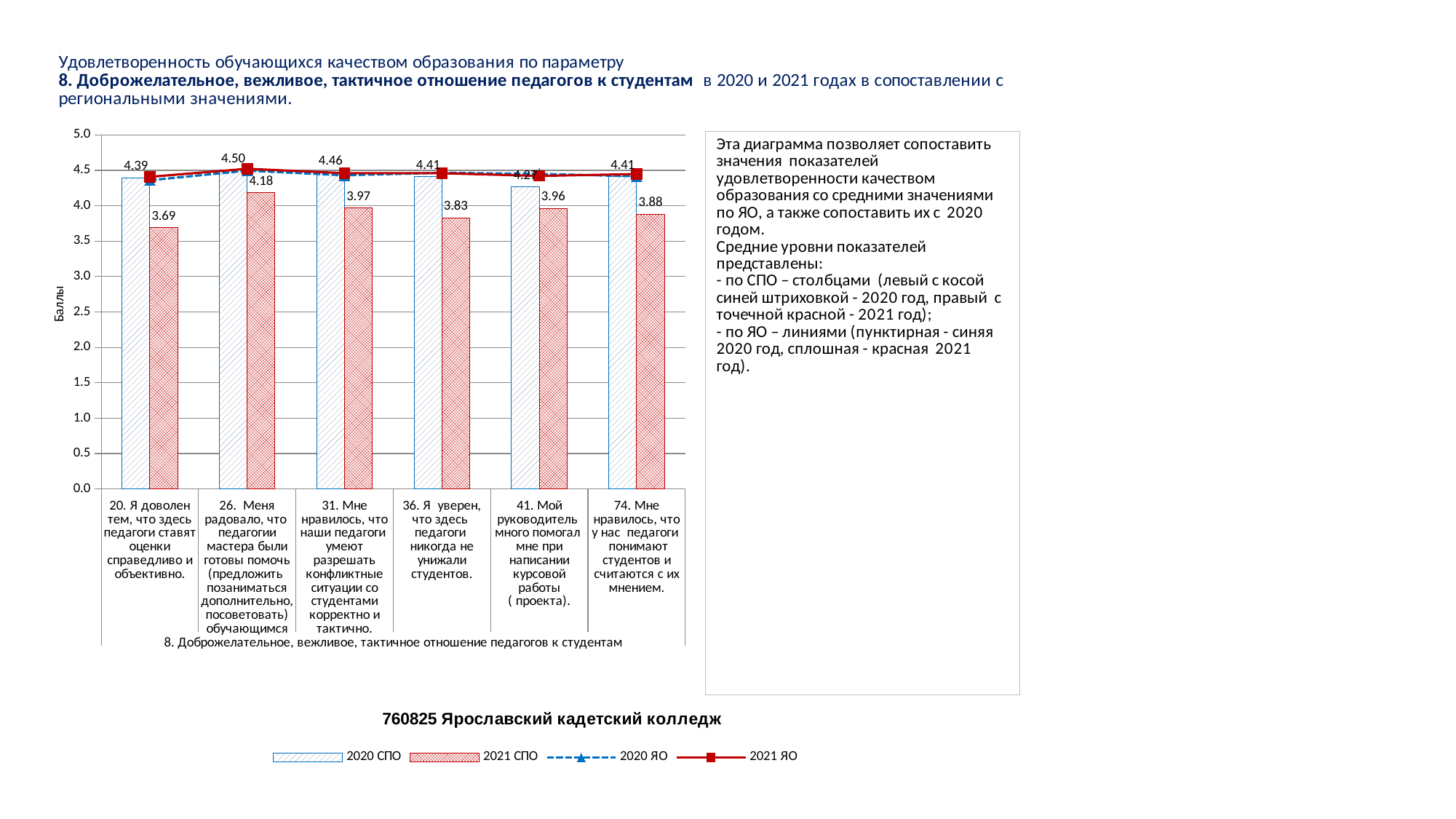

### Chart

| Category | 2020 СПО | 2021 СПО | 2020 ЯО | 2021 ЯО |
|---|---|---|---|---|
| 20. Я доволен тем, что здесь педагоги ставят оценки справедливо и объективно. | 4.392857142857143 | 3.689655172413793 | 4.359633027522936 | 4.408114162449182 |
| 26.  Меня радовало, что  педагогии мастера были готовы помочь (предложить  позаниматься дополнительно, посоветовать) обучающимся | 4.5 | 4.182266009852217 | 4.495937090432503 | 4.521612876462291 |
| 31. Мне нравилось, что наши педагоги  умеют разрешать конфликтные ситуации со студентами корректно и тактично. | 4.464285714285714 | 3.9655172413793105 | 4.43040629095675 | 4.459719571890815 |
| 36. Я  уверен, что здесь  педагоги  никогда не унижали студентов. | 4.410714285714286 | 3.8275862068965516 | 4.465530799475753 | 4.459387704305982 |
| 41. Мой руководитель  много помогал  мне при написании курсовой работы ( проекта). | 4.267857142857143 | 3.960591133004926 | 4.449803407601573 | 4.42130589894632 |
| 74. Мне нравилось, что у нас  педагоги   понимают студентов и считаются с их мнением. | 4.410714285714286 | 3.8817733990147785 | 4.415727391874181 | 4.44744047125197 |